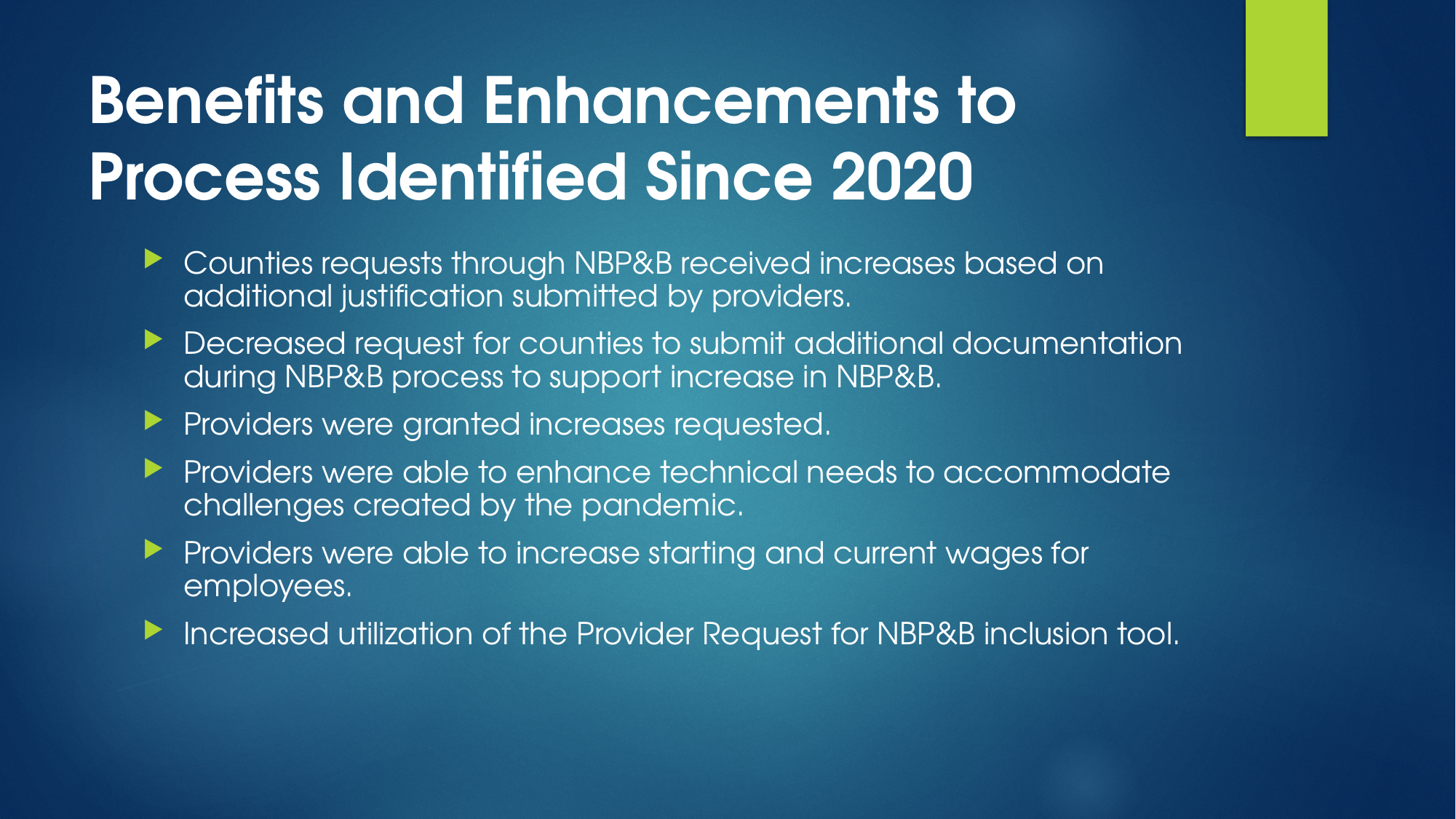

# Benefits and Enhancements to  Process Identified Since 2020

Counties requests through NBP&B received increases based on additional justification submitted by providers.
Decreased request for counties to submit additional documentation during NBP&B process to support increase in NBP&B.
Providers were granted increases requested.
Providers were able to enhance technical needs to accommodate challenges created by the pandemic.
Providers were able to increase starting and current wages for employees.
Increased utilization of the Provider Request for NBP&B inclusion tool.